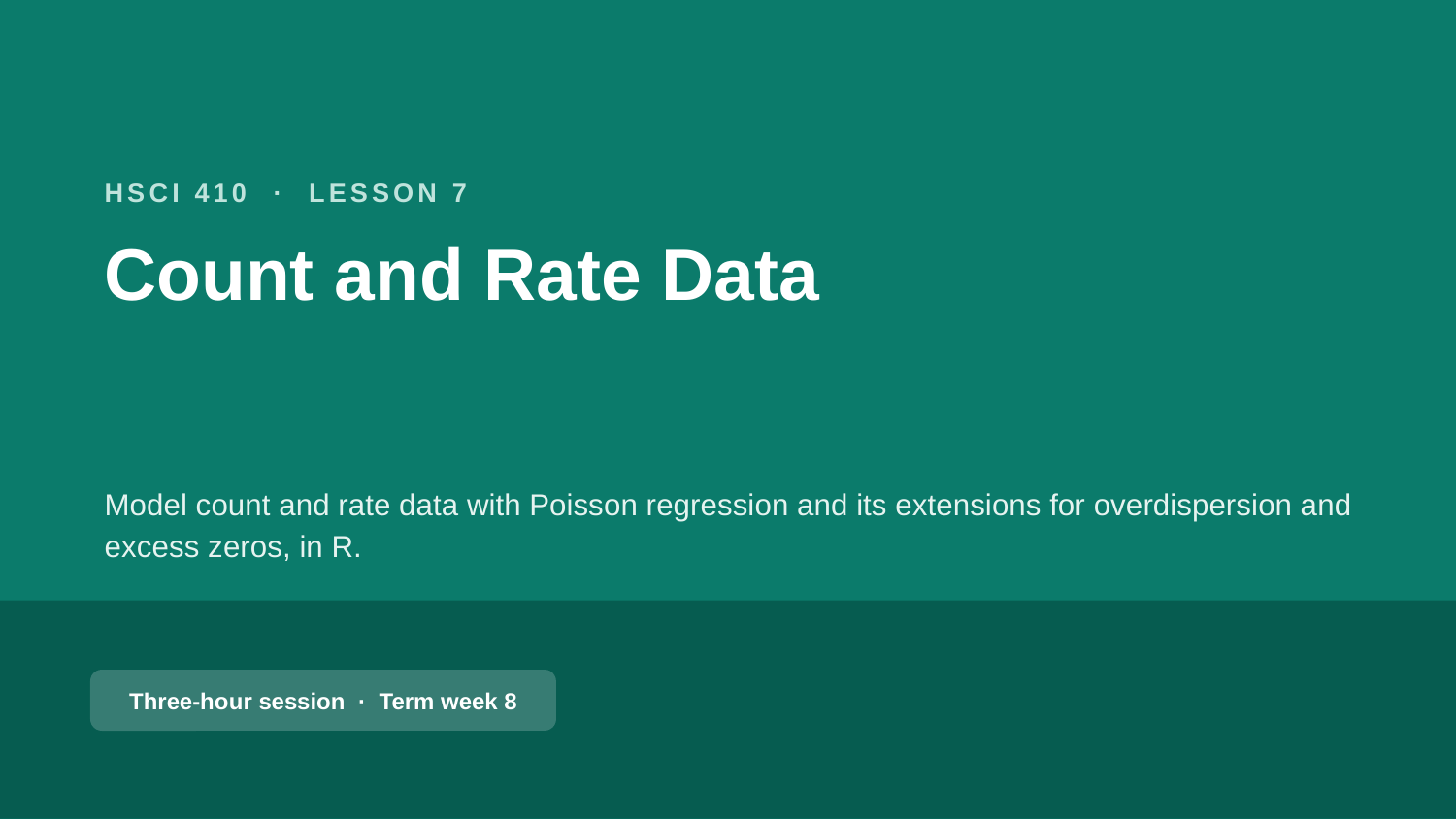

HSCI 410  ·  LESSON 7
Count and Rate Data
Model count and rate data with Poisson regression and its extensions for overdispersion and excess zeros, in R.

Three-hour session  ·  Term week 8